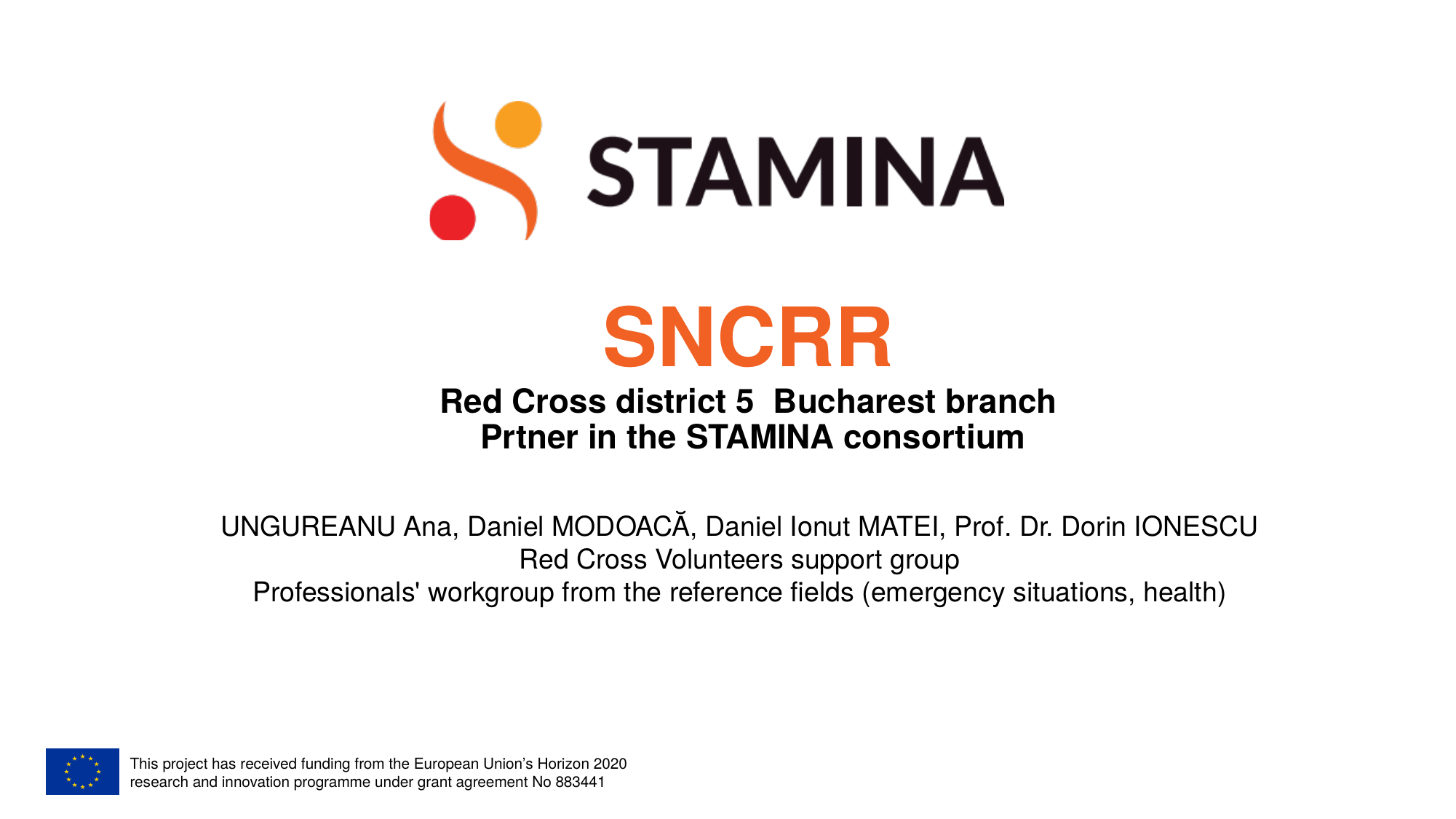

# SNCRR Red Cross district 5  Bucharest branch Prtner in the STAMINA consortium
UNGUREANU Ana, Daniel MODOACĂ, Daniel Ionut MATEI, Prof. Dr. Dorin IONESCU
Red Cross Volunteers support group
Professionals' workgroup from the reference fields (emergency situations, health)